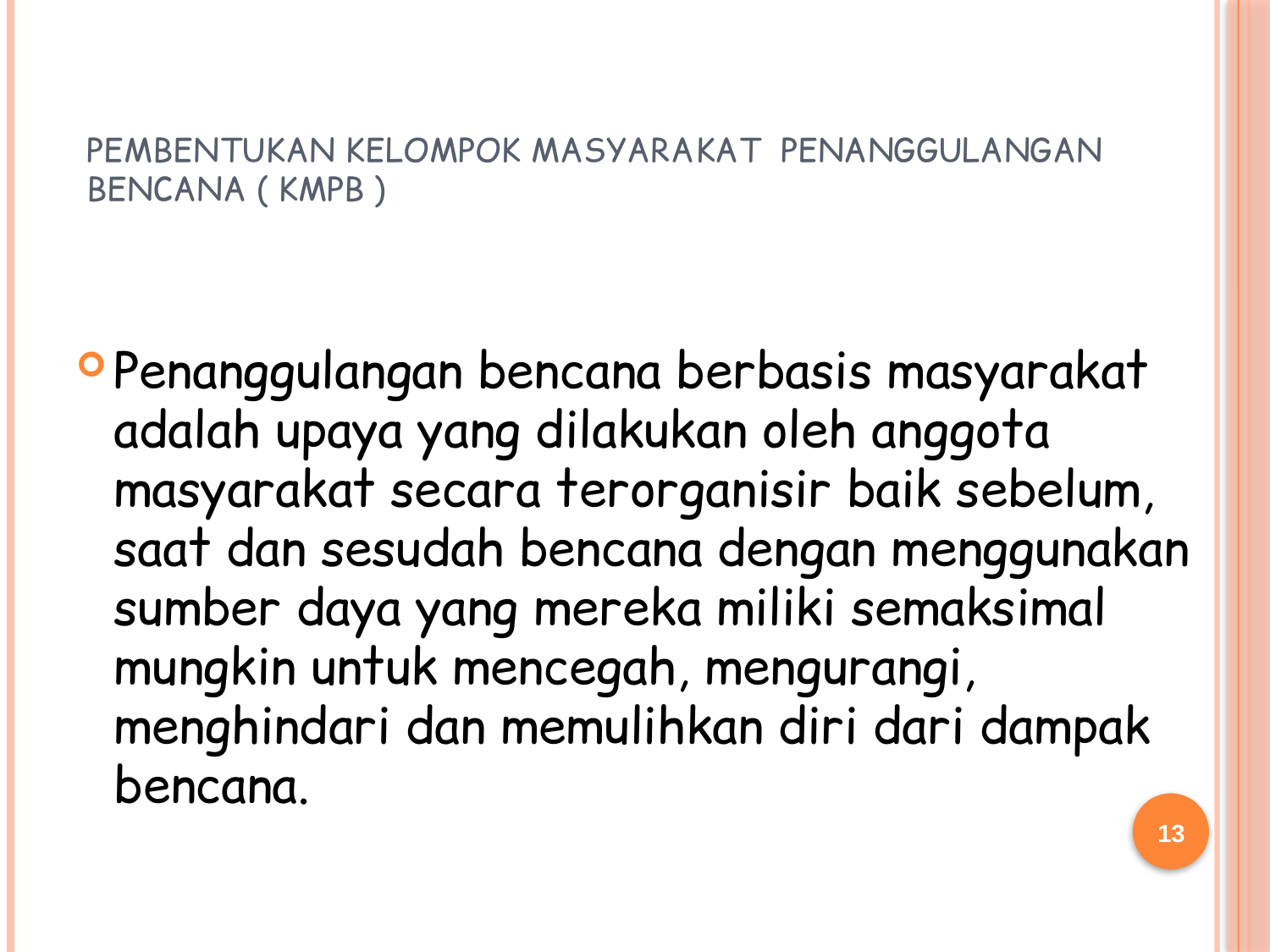

# PEMBENTUKAN KELOMPOK MASYARAKAT  PENANGGULANGAN BENCANA ( KMPB )
Penanggulangan bencana berbasis masyarakat adalah upaya yang dilakukan oleh anggota masyarakat secara terorganisir baik sebelum, saat dan sesudah bencana dengan menggunakan sumber daya yang mereka miliki semaksimal mungkin untuk mencegah, mengurangi, menghindari dan memulihkan diri dari dampak bencana.
13